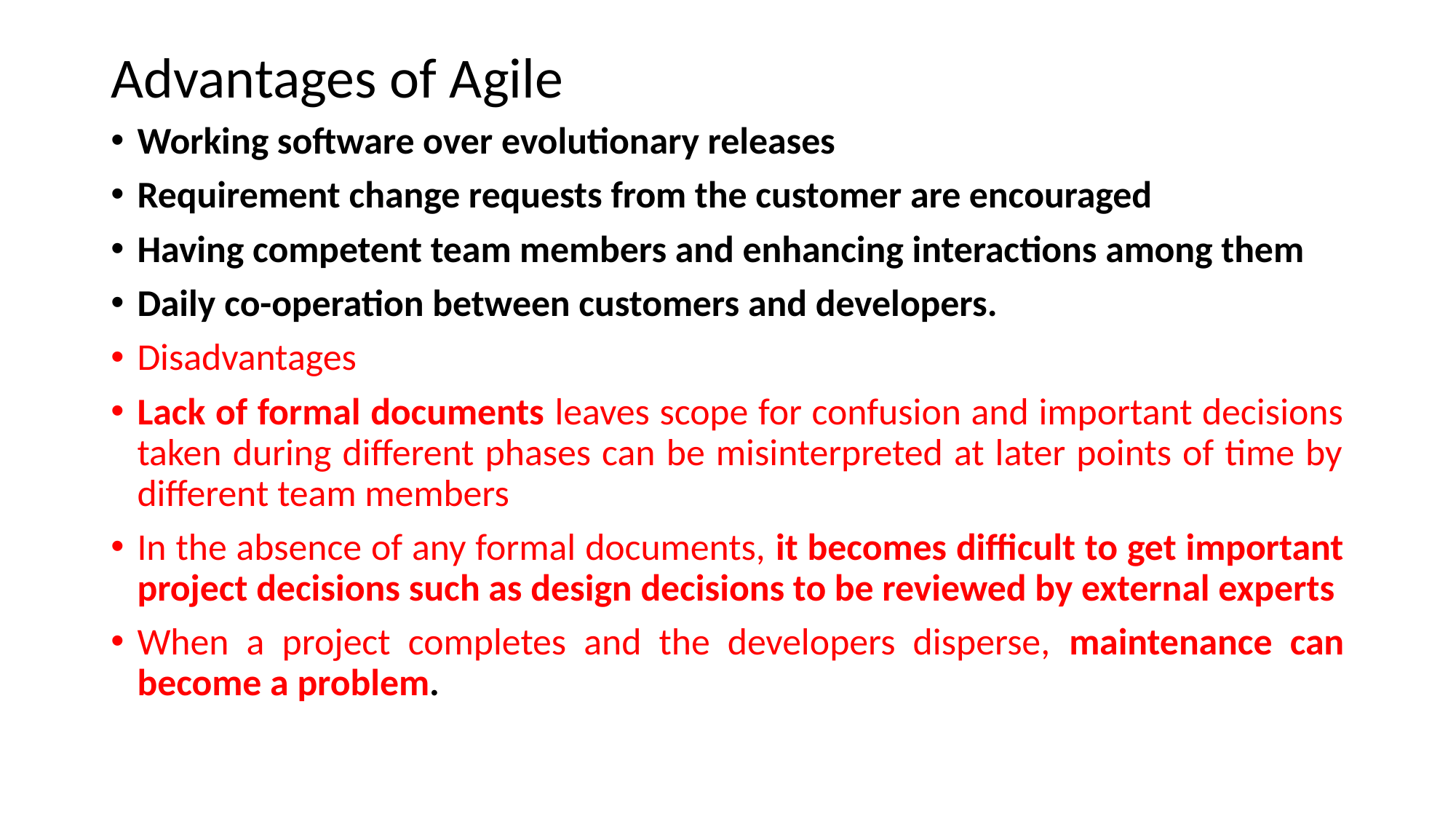

# Advantages of Agile
Working software over evolutionary releases
Requirement change requests from the customer are encouraged
Having competent team members and enhancing interactions among them
Daily co-operation between customers and developers.
Disadvantages
Lack of formal documents leaves scope for confusion and important decisions taken during different phases can be misinterpreted at later points of time by different team members
In the absence of any formal documents, it becomes difficult to get important project decisions such as design decisions to be reviewed by external experts
When a project completes and the developers disperse, maintenance can become a problem.